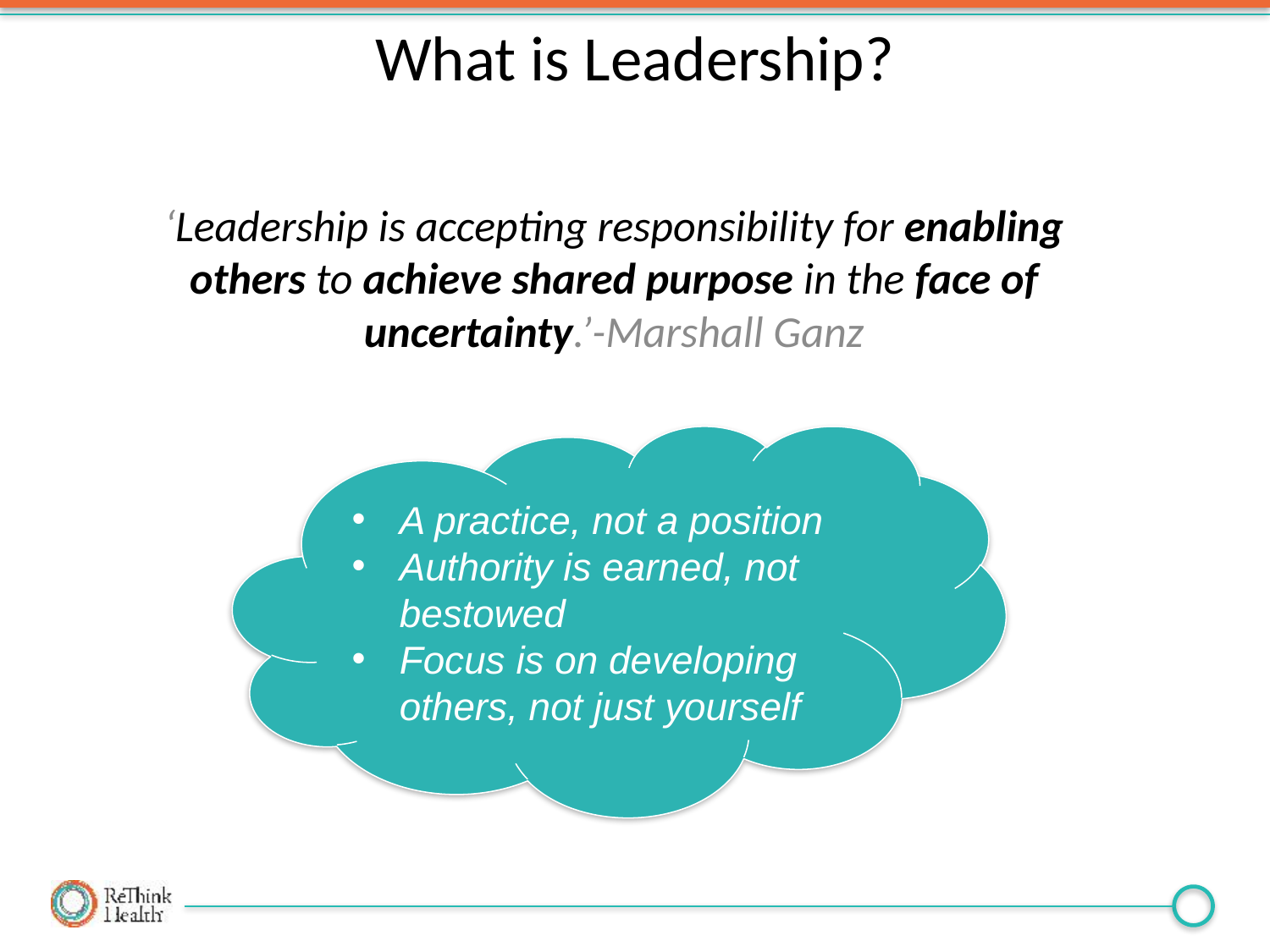

What is Leadership?
‘Leadership is accepting responsibility for enabling others to achieve shared purpose in the face of uncertainty.’-Marshall Ganz
A practice, not a position
Authority is earned, not bestowed
Focus is on developing others, not just yourself